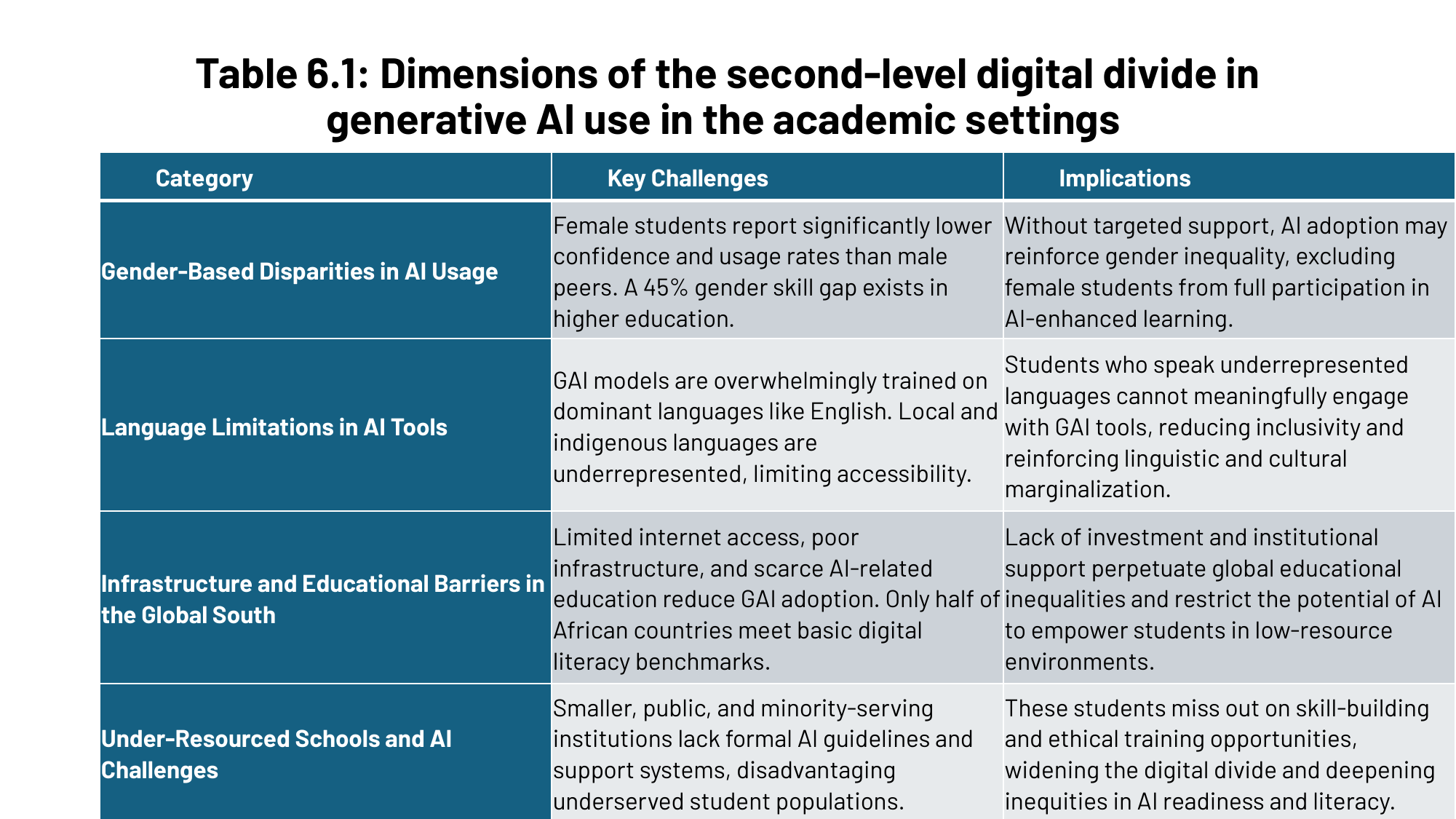

# Table 6.1: Dimensions of the second-level digital divide in generative AI use in the academic settings
| Category | Key Challenges | Implications |
| --- | --- | --- |
| Gender-Based Disparities in AI Usage | Female students report significantly lower confidence and usage rates than male peers. A 45% gender skill gap exists in higher education. | Without targeted support, AI adoption may reinforce gender inequality, excluding female students from full participation in AI-enhanced learning. |
| Language Limitations in AI Tools | GAI models are overwhelmingly trained on dominant languages like English. Local and indigenous languages are underrepresented, limiting accessibility. | Students who speak underrepresented languages cannot meaningfully engage with GAI tools, reducing inclusivity and reinforcing linguistic and cultural marginalization. |
| Infrastructure and Educational Barriers in the Global South | Limited internet access, poor infrastructure, and scarce AI-related education reduce GAI adoption. Only half of African countries meet basic digital literacy benchmarks. | Lack of investment and institutional support perpetuate global educational inequalities and restrict the potential of AI to empower students in low-resource environments. |
| Under-Resourced Schools and AI Challenges | Smaller, public, and minority-serving institutions lack formal AI guidelines and support systems, disadvantaging underserved student populations. | These students miss out on skill-building and ethical training opportunities, widening the digital divide and deepening inequities in AI readiness and literacy. |

PTC’26
7